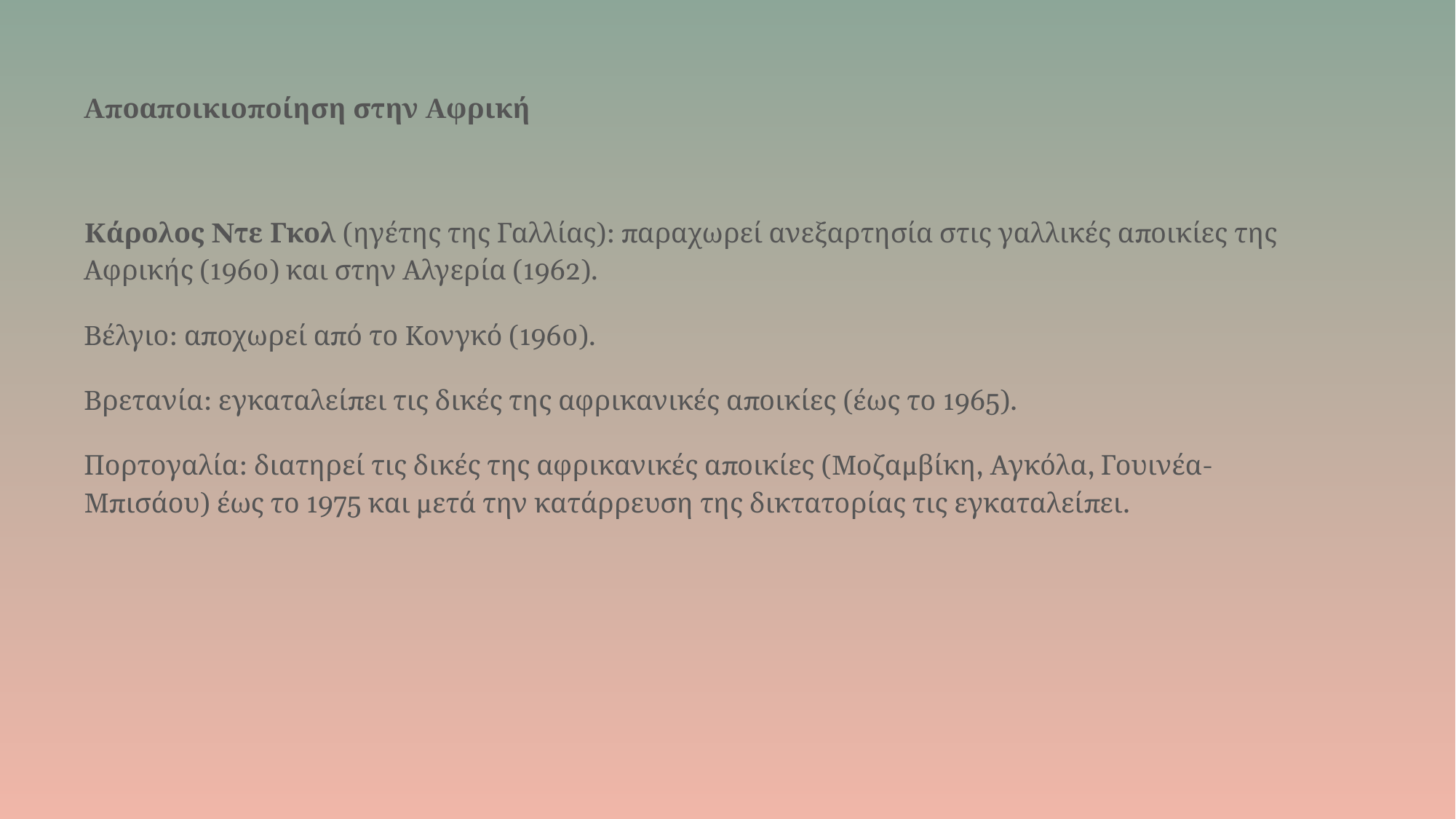

# Αποαποικιοποίηση στην Αφρική
Κάρολος Ντε Γκολ (ηγέτης της Γαλλίας): παραχωρεί ανεξαρτησία στις γαλλικές αποικίες της Αφρικής (1960) και στην Αλγερία (1962).
Βέλγιο: αποχωρεί από το Κονγκό (1960).
Βρετανία: εγκαταλείπει τις δικές της αφρικανικές αποικίες (έως το 1965).
Πορτογαλία: διατηρεί τις δικές της αφρικανικές αποικίες (Μοζαμβίκη, Αγκόλα, Γουινέα-Μπισάου) έως το 1975 και μετά την κατάρρευση της δικτατορίας τις εγκαταλείπει.